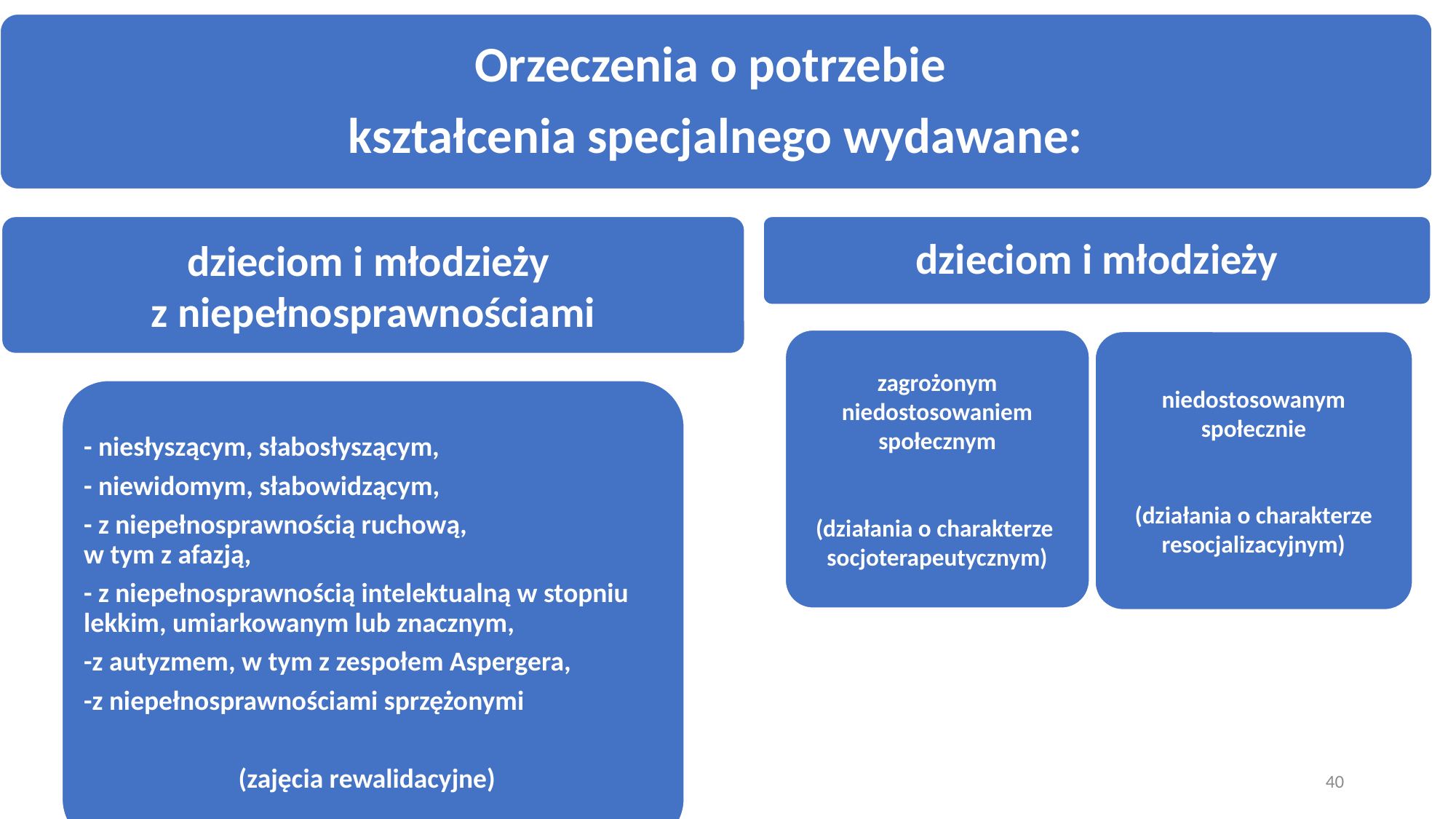

Orzeczenia o potrzebie
kształcenia specjalnego wydawane:
dzieciom i młodzieży
z niepełnosprawnościami
- niesłyszącym, słabosłyszącym,
- niewidomym, słabowidzącym,
- z niepełnosprawnością ruchową,
w tym z afazją,
- z niepełnosprawnością intelektualną w stopniu lekkim, umiarkowanym lub znacznym,
-z autyzmem, w tym z zespołem Aspergera,
-z niepełnosprawnościami sprzężonymi

                         (zajęcia rewalidacyjne)
dzieciom i młodzieży
zagrożonym niedostosowaniem społecznym

(działania o charakterze  socjoterapeutycznym)

niedostosowanym społecznie

(działania o charakterze resocjalizacyjnym)

40